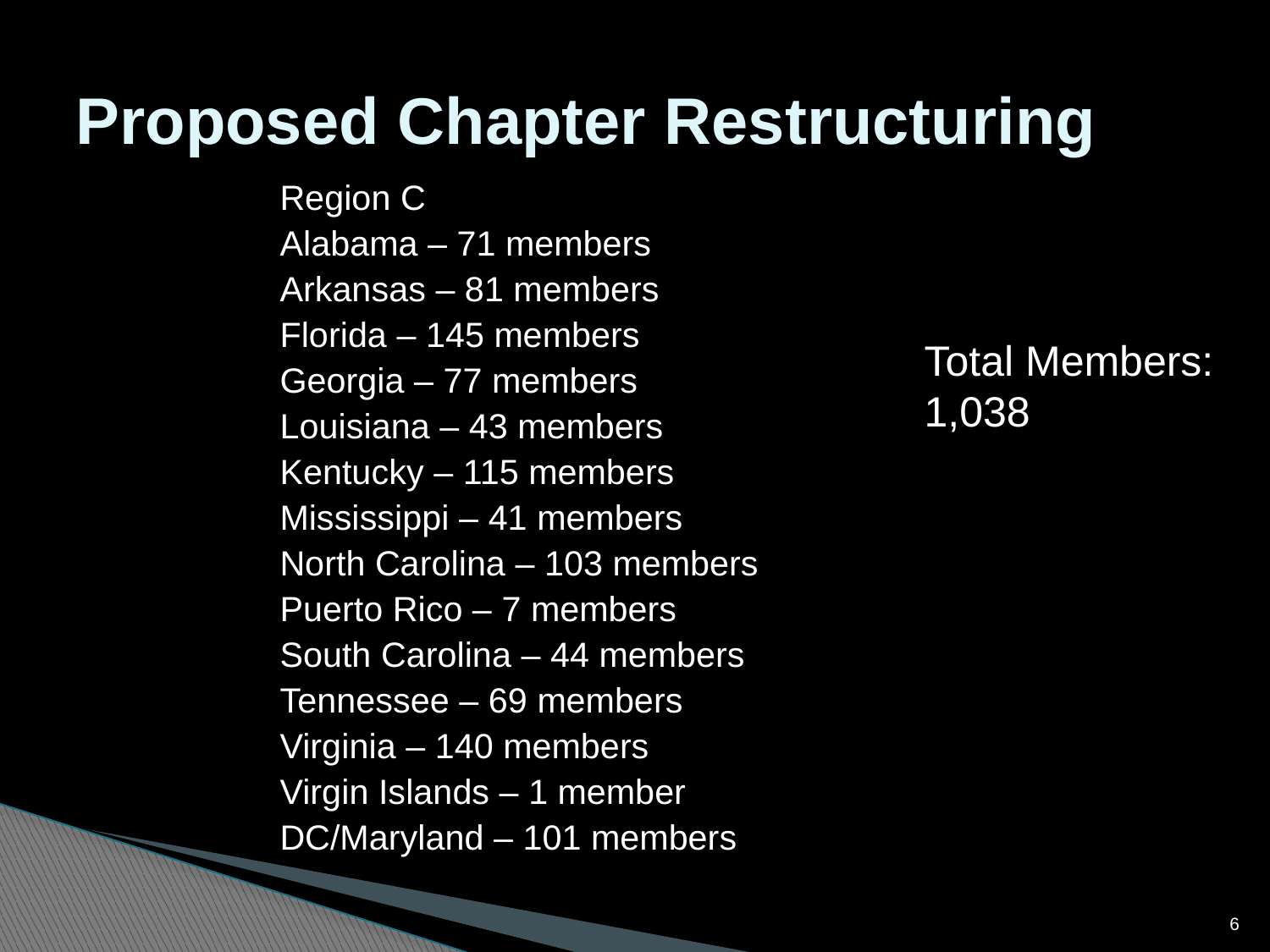

# Proposed Chapter Restructuring
Region C
Alabama – 71 members
Arkansas – 81 members
Florida – 145 members
Georgia – 77 members
Louisiana – 43 members
Kentucky – 115 members
Mississippi – 41 members
North Carolina – 103 members
Puerto Rico – 7 members
South Carolina – 44 members
Tennessee – 69 members
Virginia – 140 members
Virgin Islands – 1 member
DC/Maryland – 101 members

Total Members:
1,038
6